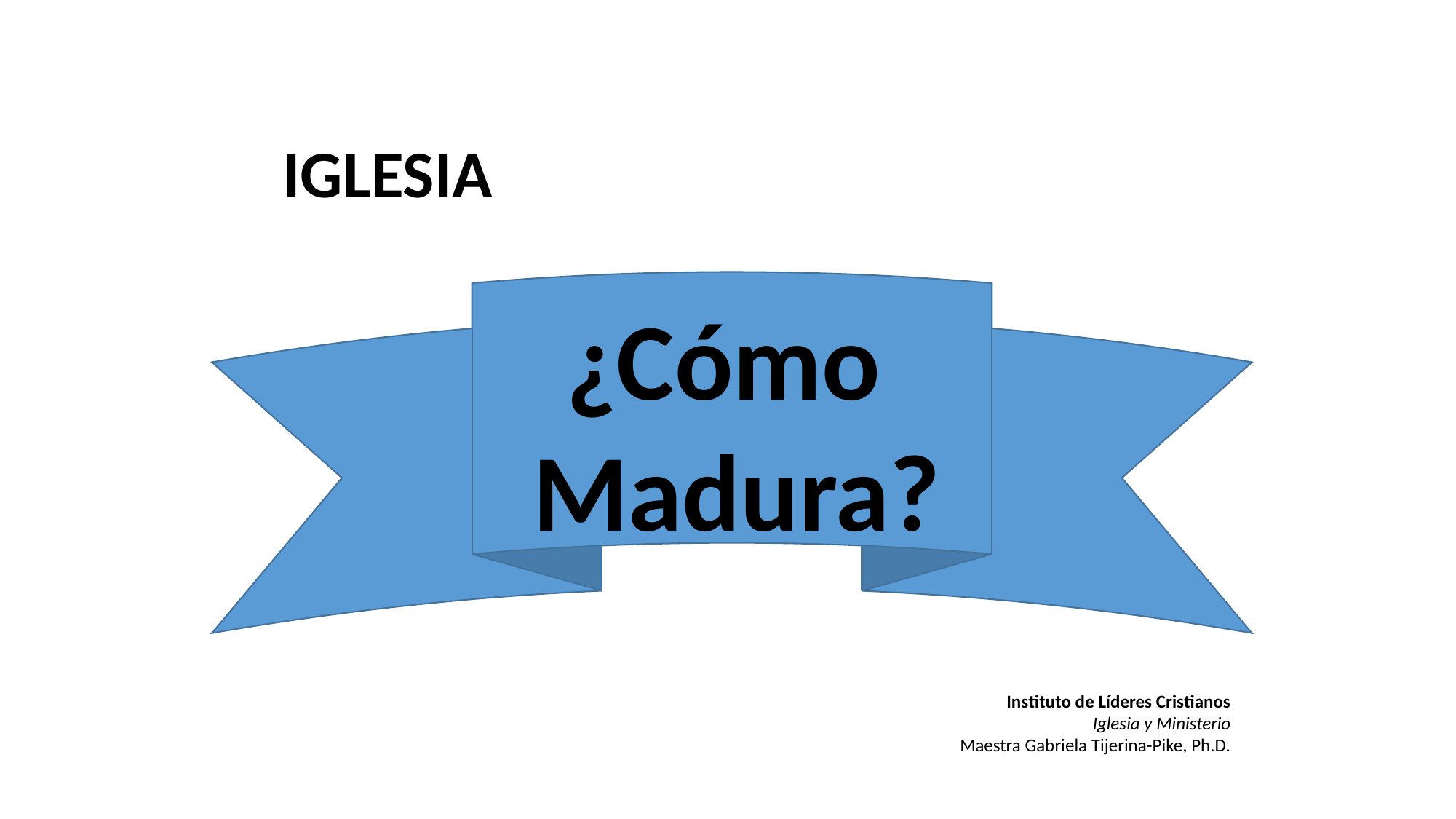

IGLESIA

¿Cómo
Madura?

Instituto de Líderes Cristianos
Iglesia y Ministerio
Maestra Gabriela Tijerina-Pike, Ph.D.